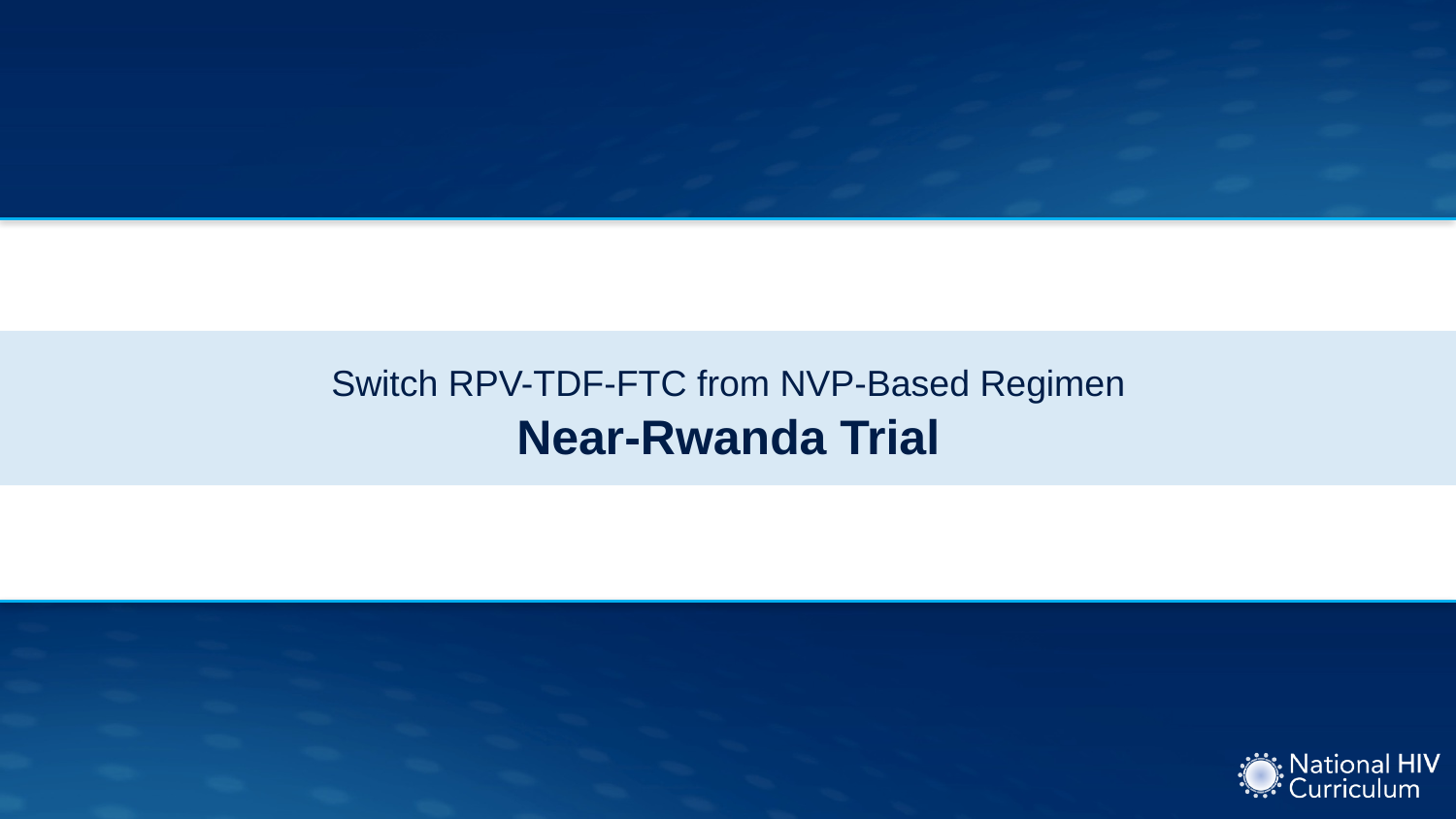

# Switch RPV-TDF-FTC from NVP-Based Regimen Near-Rwanda Trial